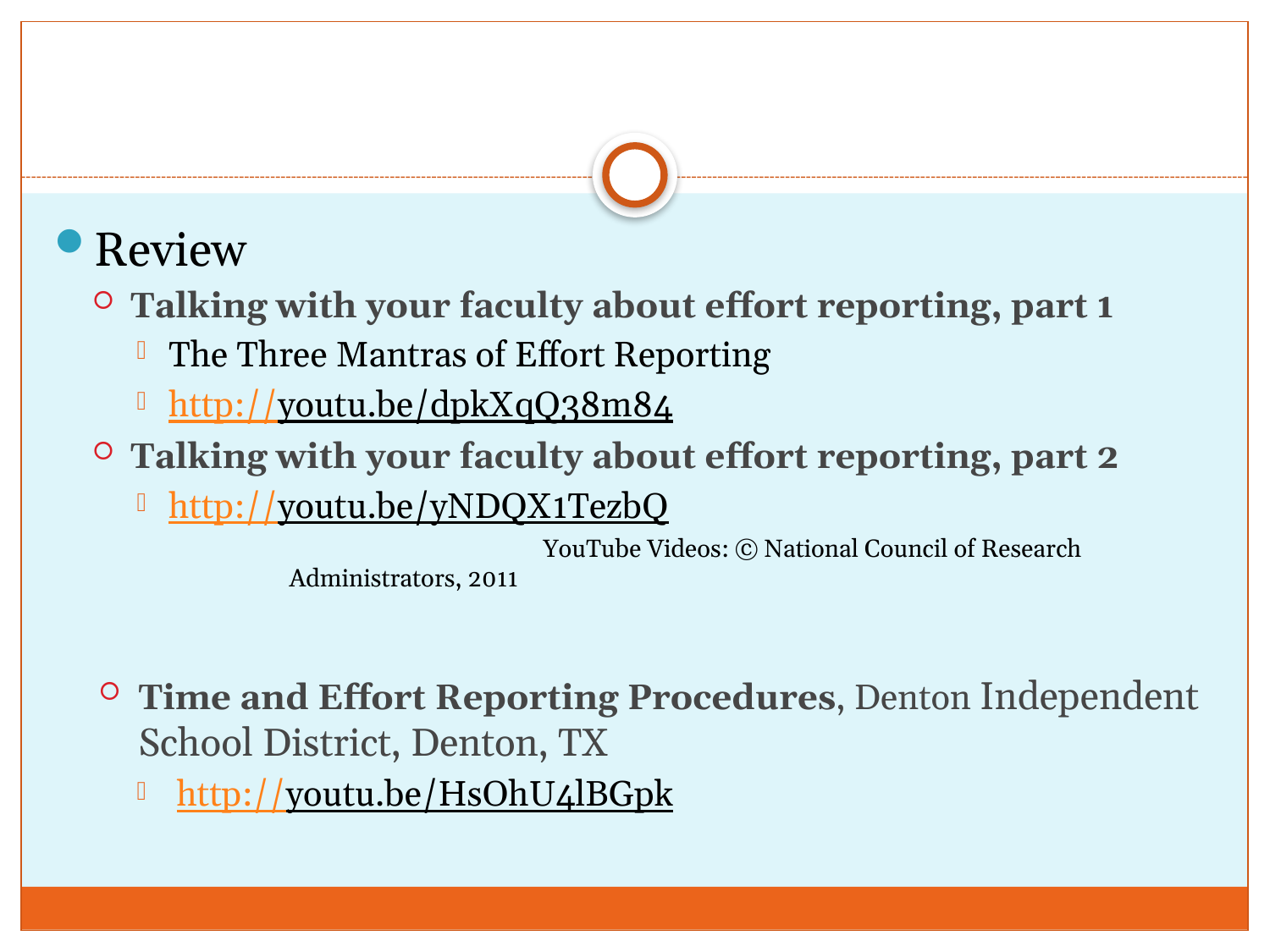

#
Review
Talking with your faculty about effort reporting, part 1
The Three Mantras of Effort Reporting
http://youtu.be/dpkXqQ38m84
Talking with your faculty about effort reporting, part 2
http://youtu.be/yNDQX1TezbQ
		YouTube Videos: © National Council of Research Administrators, 2011

Time and Effort Reporting Procedures, Denton Independent School District, Denton, TX
http://youtu.be/HsOhU4lBGpk